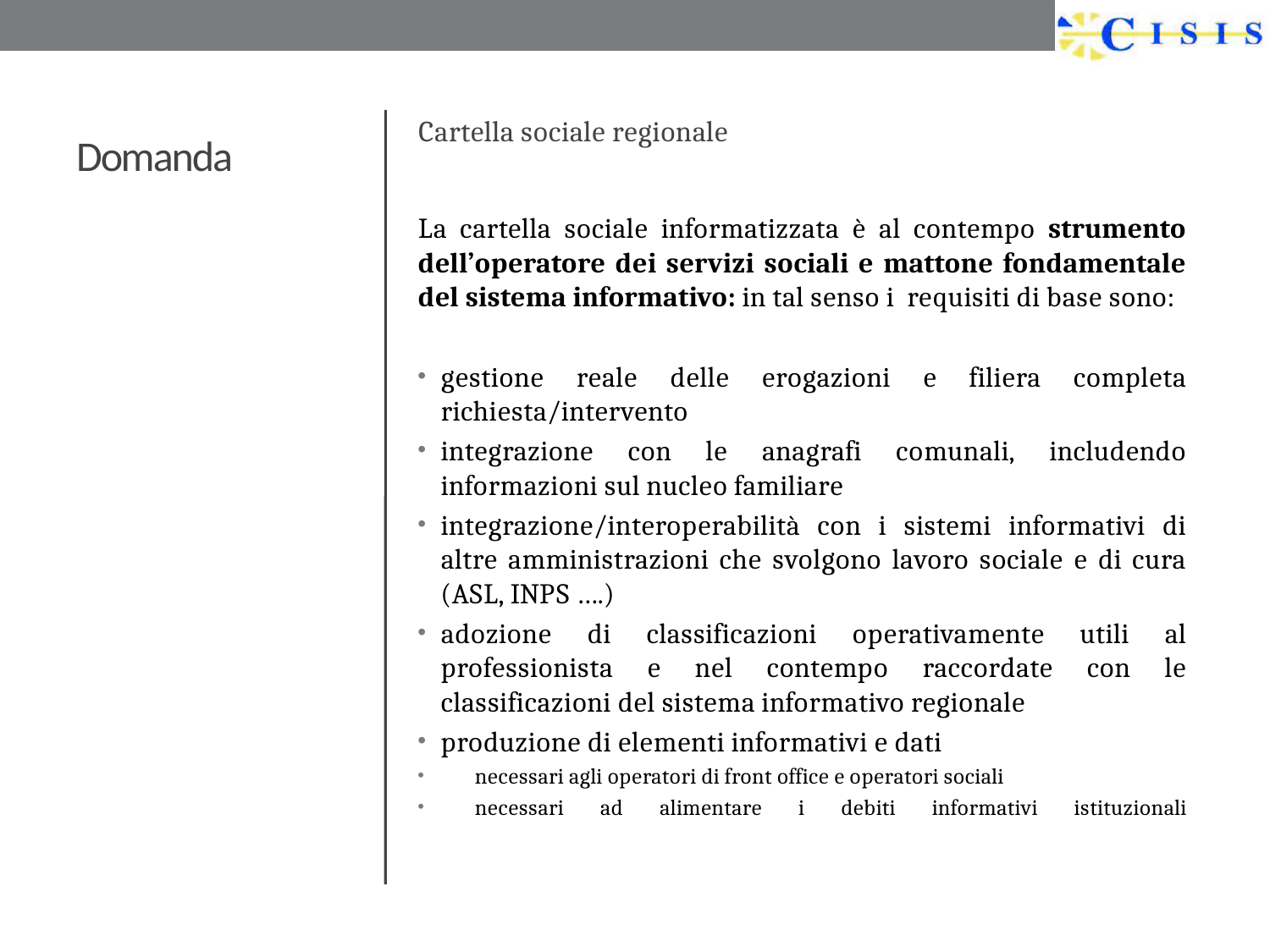

Cartella sociale regionale

La cartella sociale informatizzata è al contempo strumento dell’operatore dei servizi sociali e mattone fondamentale del sistema informativo: in tal senso i  requisiti di base sono:

gestione reale delle erogazioni e filiera completa richiesta/intervento
integrazione con le anagrafi comunali, includendo informazioni sul nucleo familiare
integrazione/interoperabilità con i sistemi informativi di altre amministrazioni che svolgono lavoro sociale e di cura (ASL, INPS ….)
adozione di classificazioni operativamente utili al professionista e nel contempo raccordate con le classificazioni del sistema informativo regionale
produzione di elementi informativi e dati
necessari agli operatori di front office e operatori sociali
necessari ad alimentare i debiti informativi istituzionali
# Domanda